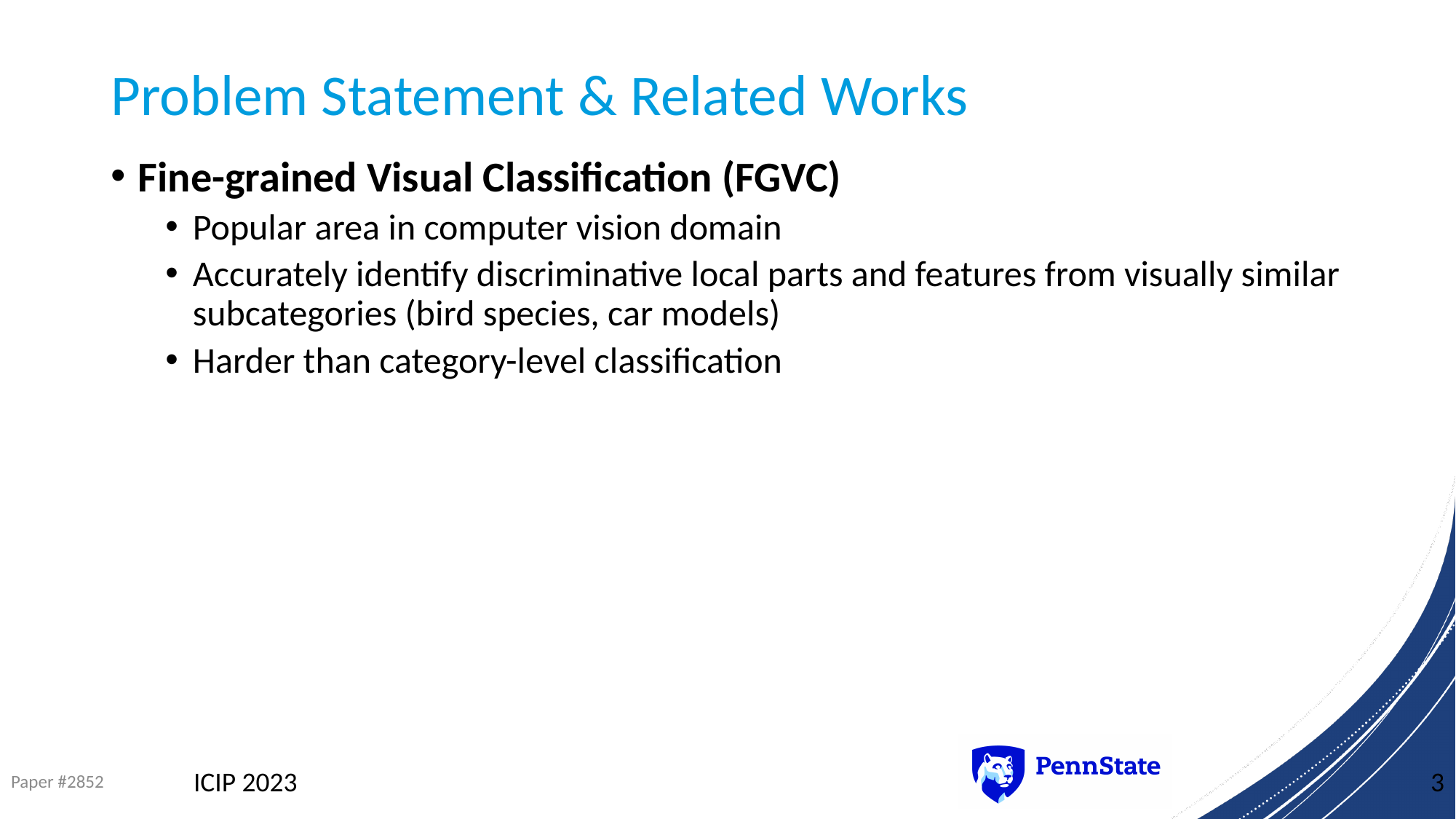

# Problem Statement & Related Works
Fine-grained Visual Classification (FGVC)
Popular area in computer vision domain
Accurately identify discriminative local parts and features from visually similar subcategories (bird species, car models)
Harder than category-level classification
Paper #2852
ICIP 2023
3